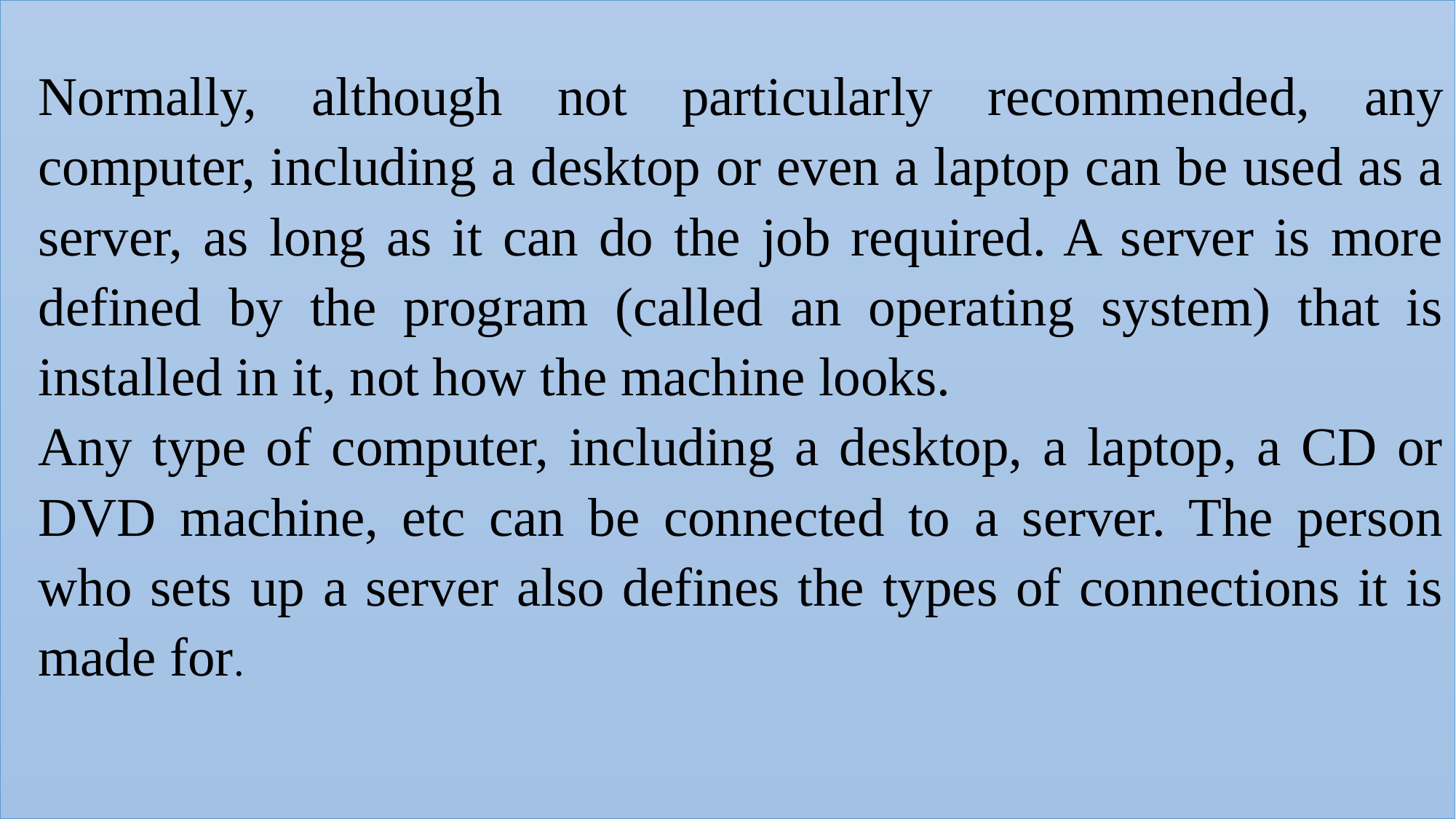

Normally, although not particularly recommended, any computer, including a desktop or even a laptop can be used as a server, as long as it can do the job required. A server is more defined by the program (called an operating system) that is installed in it, not how the machine looks.
Any type of computer, including a desktop, a laptop, a CD or DVD machine, etc can be connected to a server. The person who sets up a server also defines the types of connections it is made for.